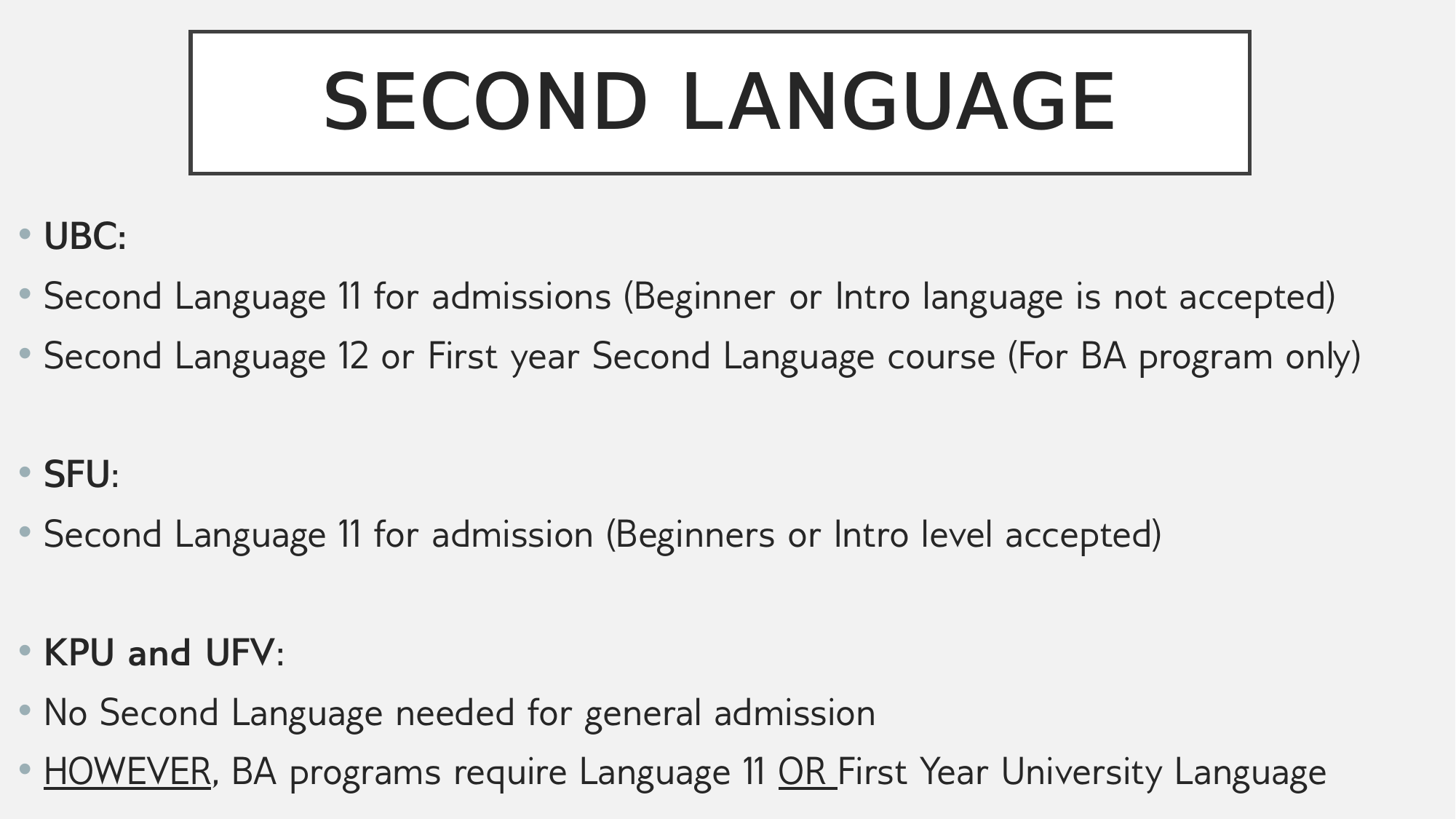

# Second Language
UBC:  ​
Second Language 11 for admissions​ (Beginner or Intro language is not accepted)
Second Language 12 or First year Second Language course (For BA program only)​

SFU​:
Second Language 11 for admission (Beginners or Intro level accepted)​

KPU and UFV​:
No Second Language needed for general admission​
HOWEVER, BA programs require Language 11 OR First Year University Language ​